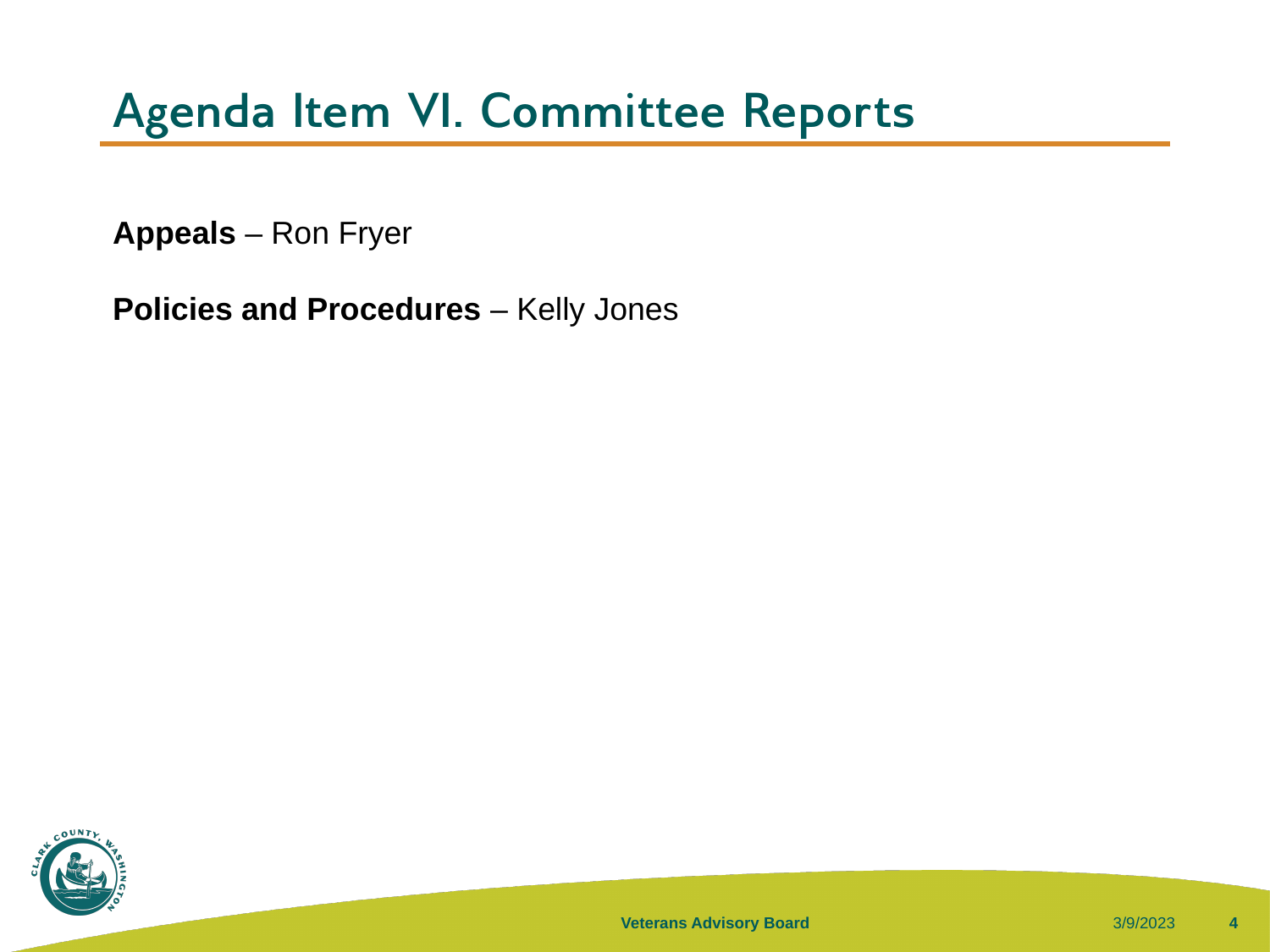

# Agenda Item VI. Committee Reports
Appeals – Ron Fryer

Policies and Procedures – Kelly Jones

Veterans Advisory Board
3/9/2023
4